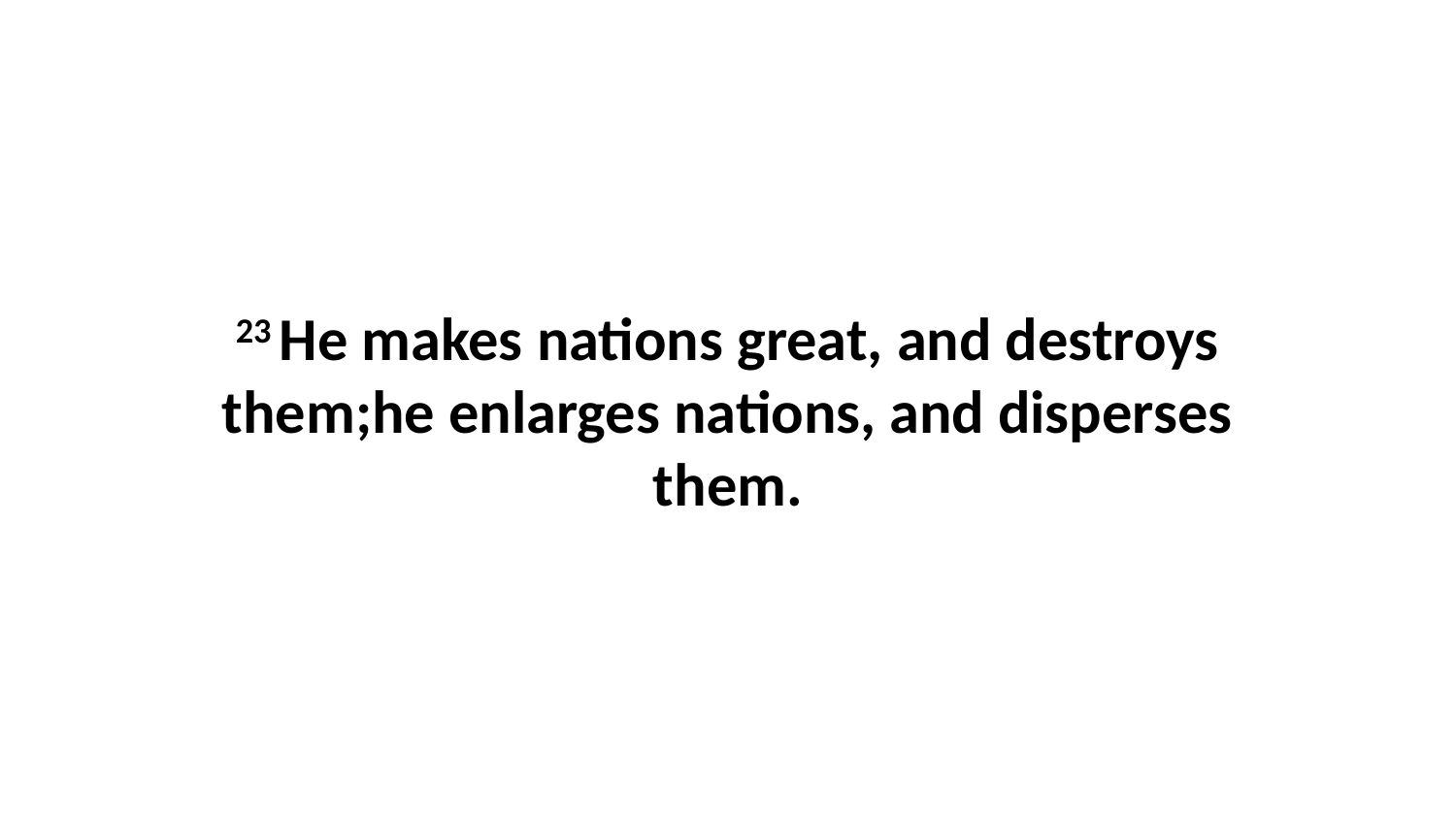

23 He makes nations great, and destroys them;he enlarges nations, and disperses them.